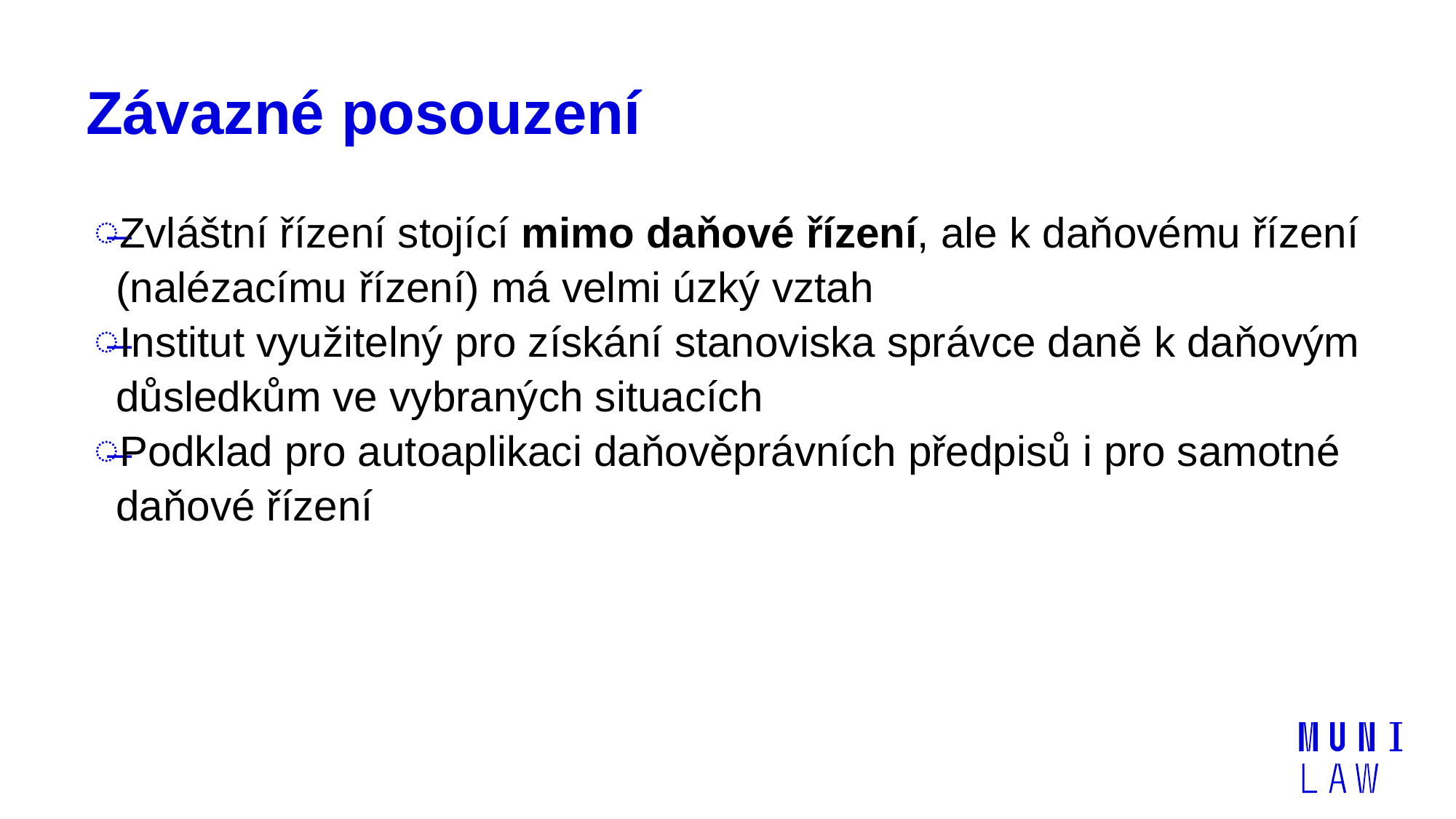

# Závazné posouzení
Zvláštní řízení stojící mimo daňové řízení, ale k daňovému řízení (nalézacímu řízení) má velmi úzký vztah
Institut využitelný pro získání stanoviska správce daně k daňovým důsledkům ve vybraných situacích
Podklad pro autoaplikaci daňověprávních předpisů i pro samotné daňové řízení